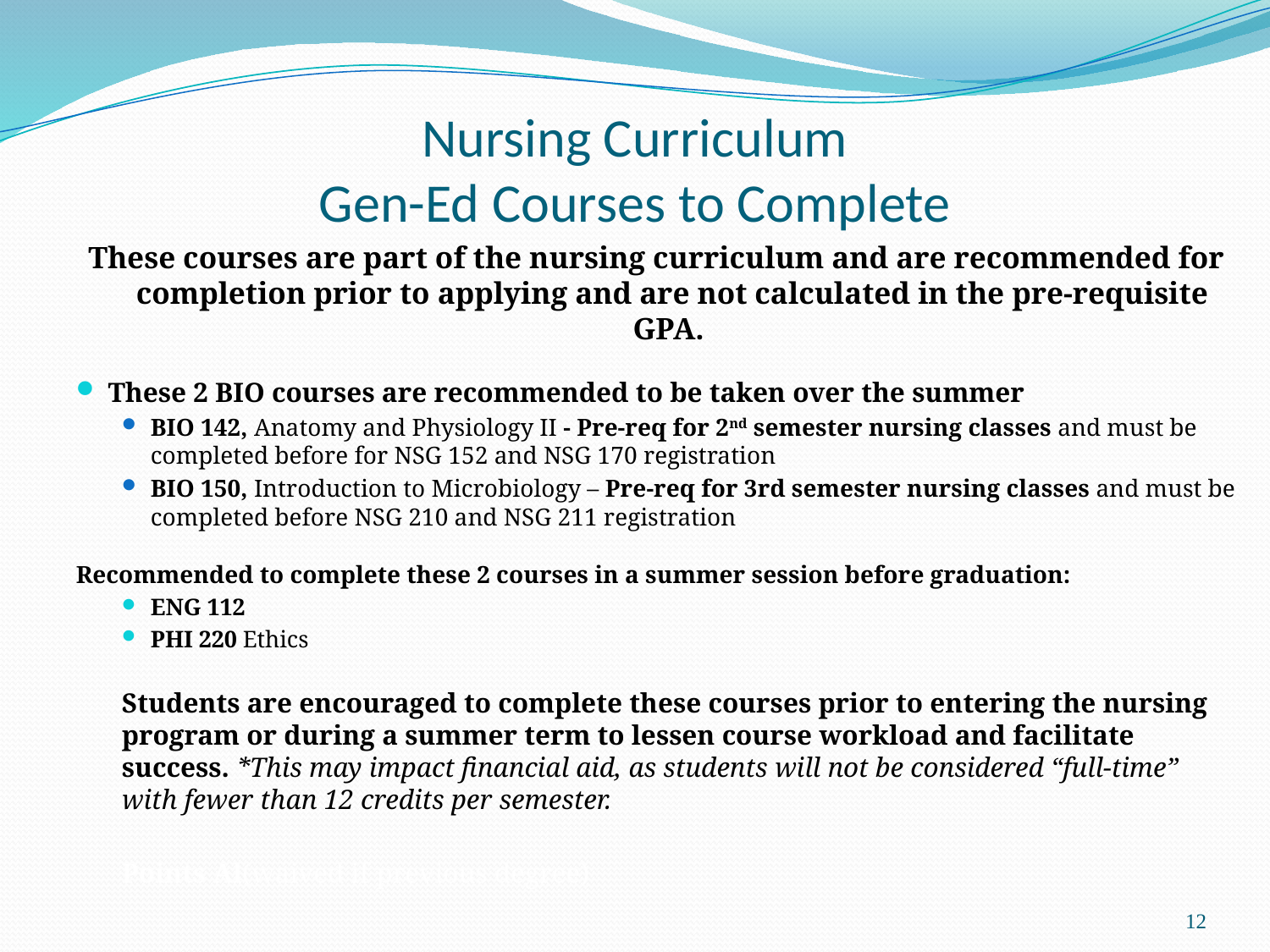

# Nursing Curriculum Gen-Ed Courses to Complete
These courses are part of the nursing curriculum and are recommended for completion prior to applying and are not calculated in the pre-requisite GPA.

These 2 BIO courses are recommended to be taken over the summer
BIO 142, Anatomy and Physiology II - Pre-req for 2nd semester nursing classes and must be completed before for NSG 152 and NSG 170 registration
BIO 150, Introduction to Microbiology – Pre-req for 3rd semester nursing classes and must be completed before NSG 210 and NSG 211 registration

Recommended to complete these 2 courses in a summer session before graduation:
ENG 112
PHI 220 Ethics

Students are encouraged to complete these courses prior to entering the nursing program or during a summer term to lessen course workload and facilitate success. *This may impact financial aid, as students will not be considered “full-time” with fewer than 12 credits per semester.

Points Al(waived if previous degree)

12